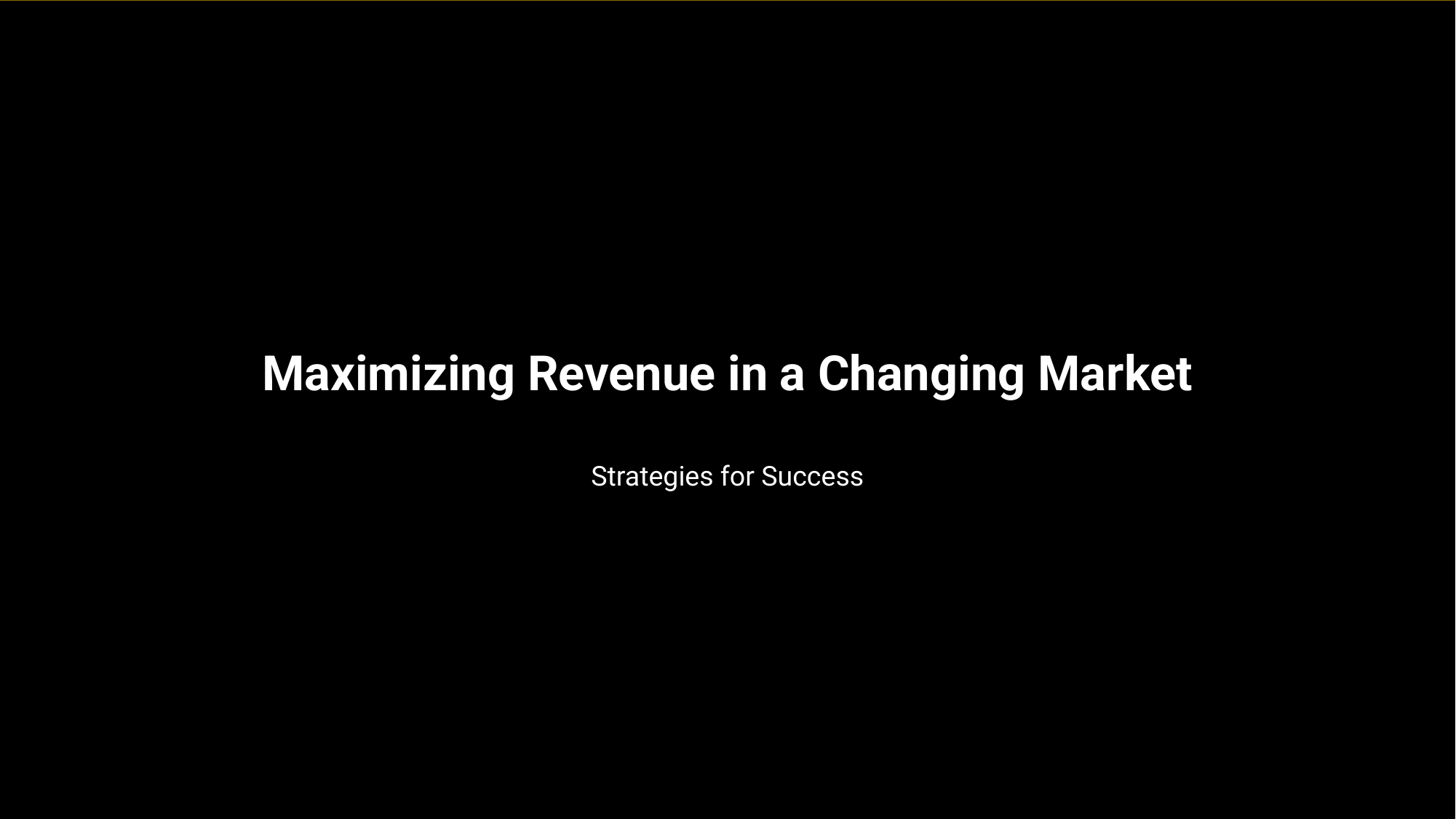

Maximizing Revenue in a Changing Market
Strategies for Success